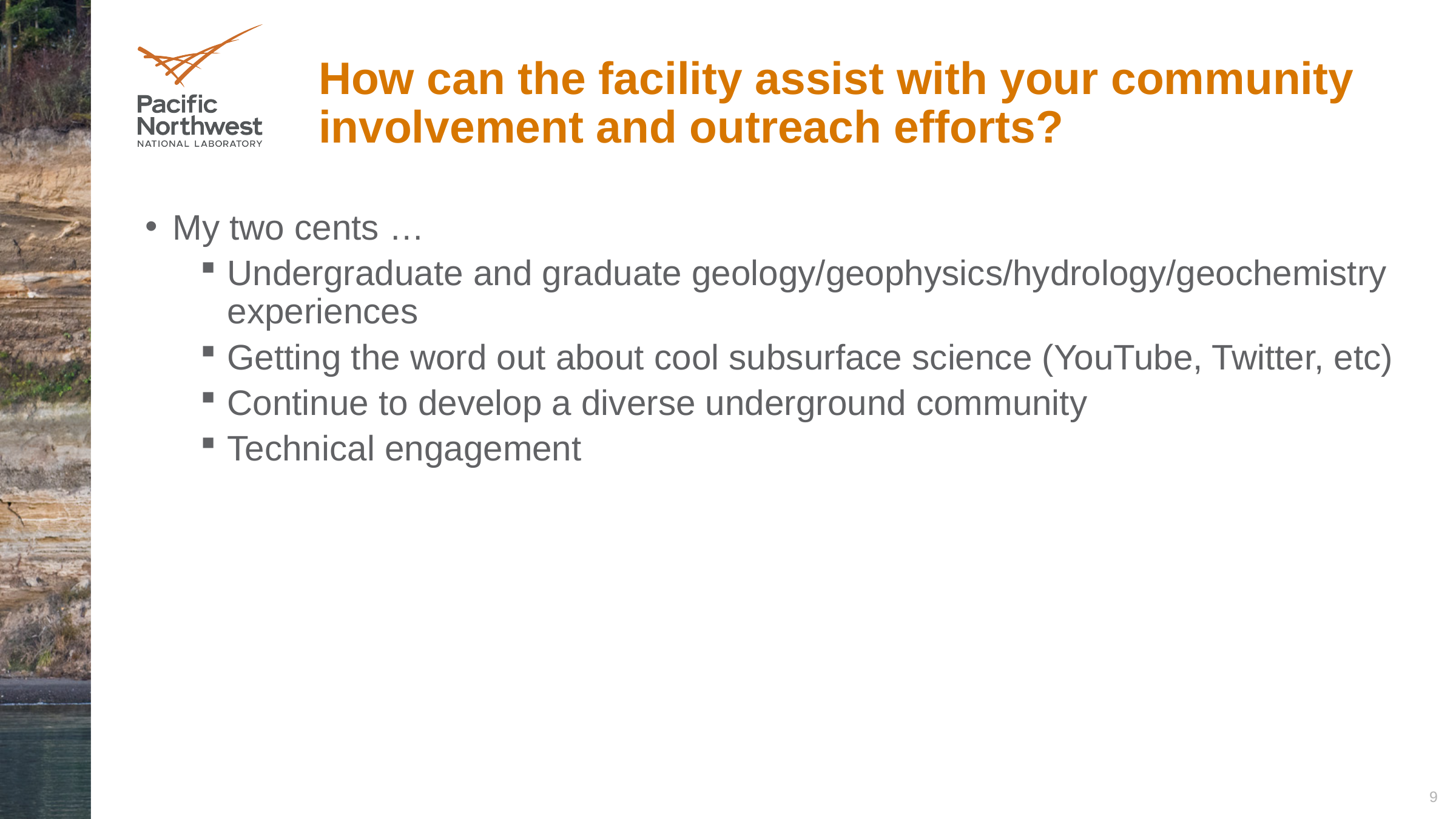

# How can the facility assist with your community involvement and outreach efforts?
My two cents …
Undergraduate and graduate geology/geophysics/hydrology/geochemistry experiences
Getting the word out about cool subsurface science (YouTube, Twitter, etc)
Continue to develop a diverse underground community
Technical engagement

9